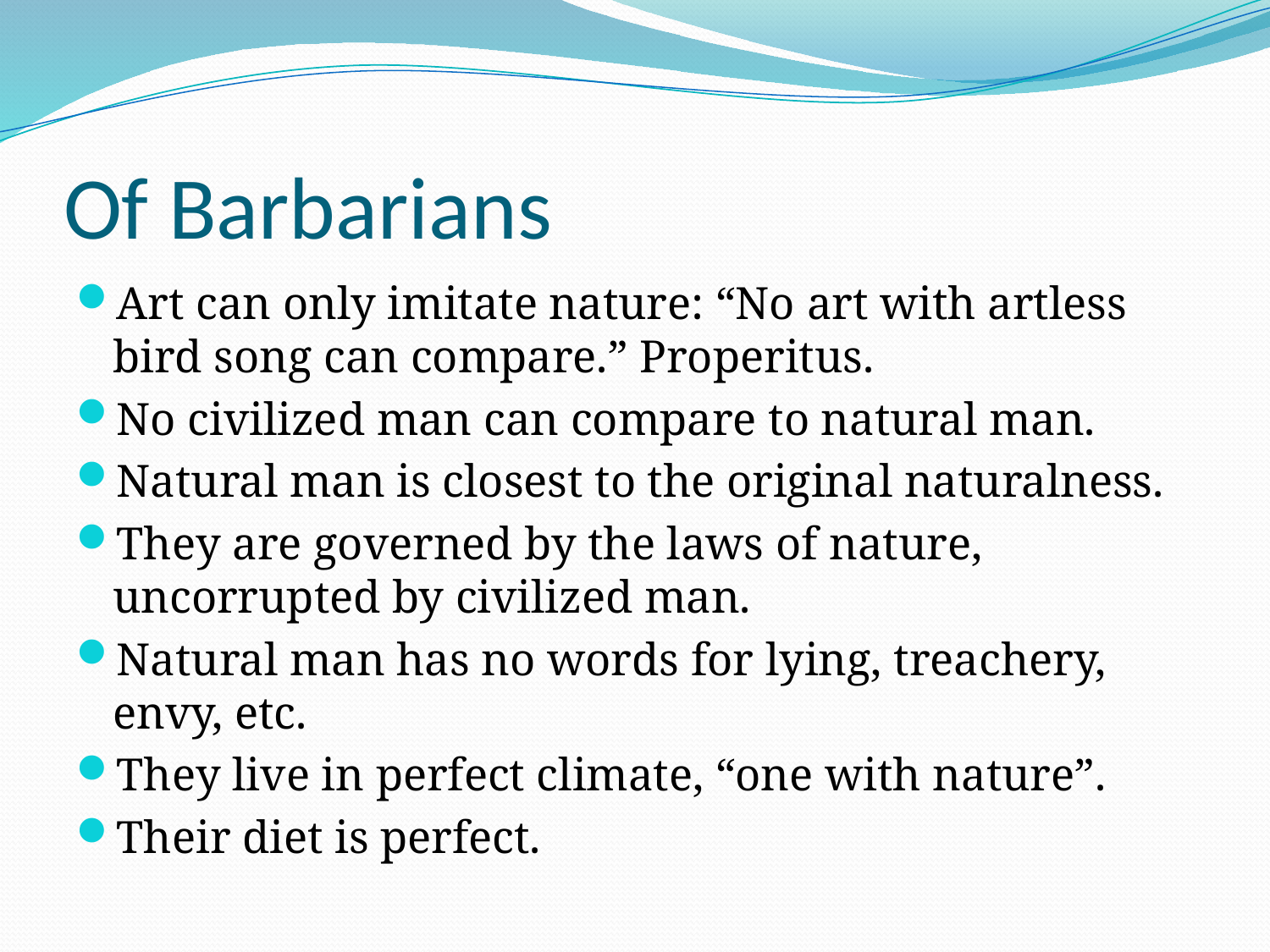

# Of Barbarians
Art can only imitate nature: “No art with artless bird song can compare.” Properitus.
No civilized man can compare to natural man.
Natural man is closest to the original naturalness.
They are governed by the laws of nature, uncorrupted by civilized man.
Natural man has no words for lying, treachery, envy, etc.
They live in perfect climate, “one with nature”.
Their diet is perfect.